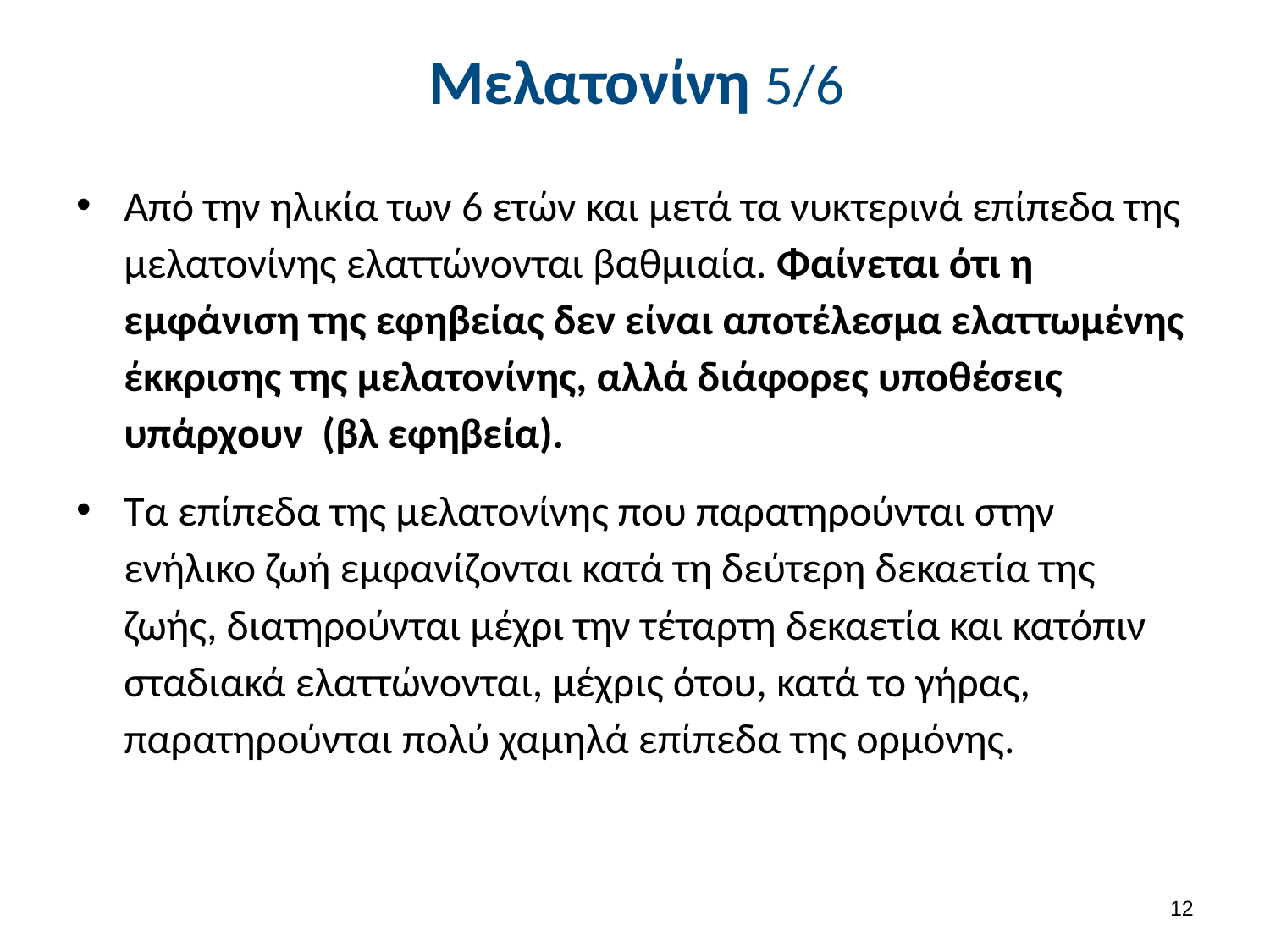

# Μελατονίνη 5/6
Από την ηλικία των 6 ετών και μετά τα νυκτερινά επίπεδα της μελατονίνης ελαττώνονται βαθμιαία. Φαίνεται ότι η εμφάνιση της εφηβείας δεν είναι αποτέλεσμα ελαττωμένης έκκρισης της μελατονίνης, αλλά διάφορες υποθέσεις υπάρχουν  (βλ εφηβεία).
Τα επίπεδα της μελατονίνης που παρατηρούνται στην ενήλικο ζωή εμφανίζονται κατά τη δεύτερη δεκαετία της ζωής, διατηρούνται μέχρι την τέταρτη δεκαετία και κατόπιν σταδιακά ελαττώνονται, μέχρις ότου, κατά το γήρας, παρατηρούνται πολύ χαμηλά επίπεδα της ορμόνης.
12